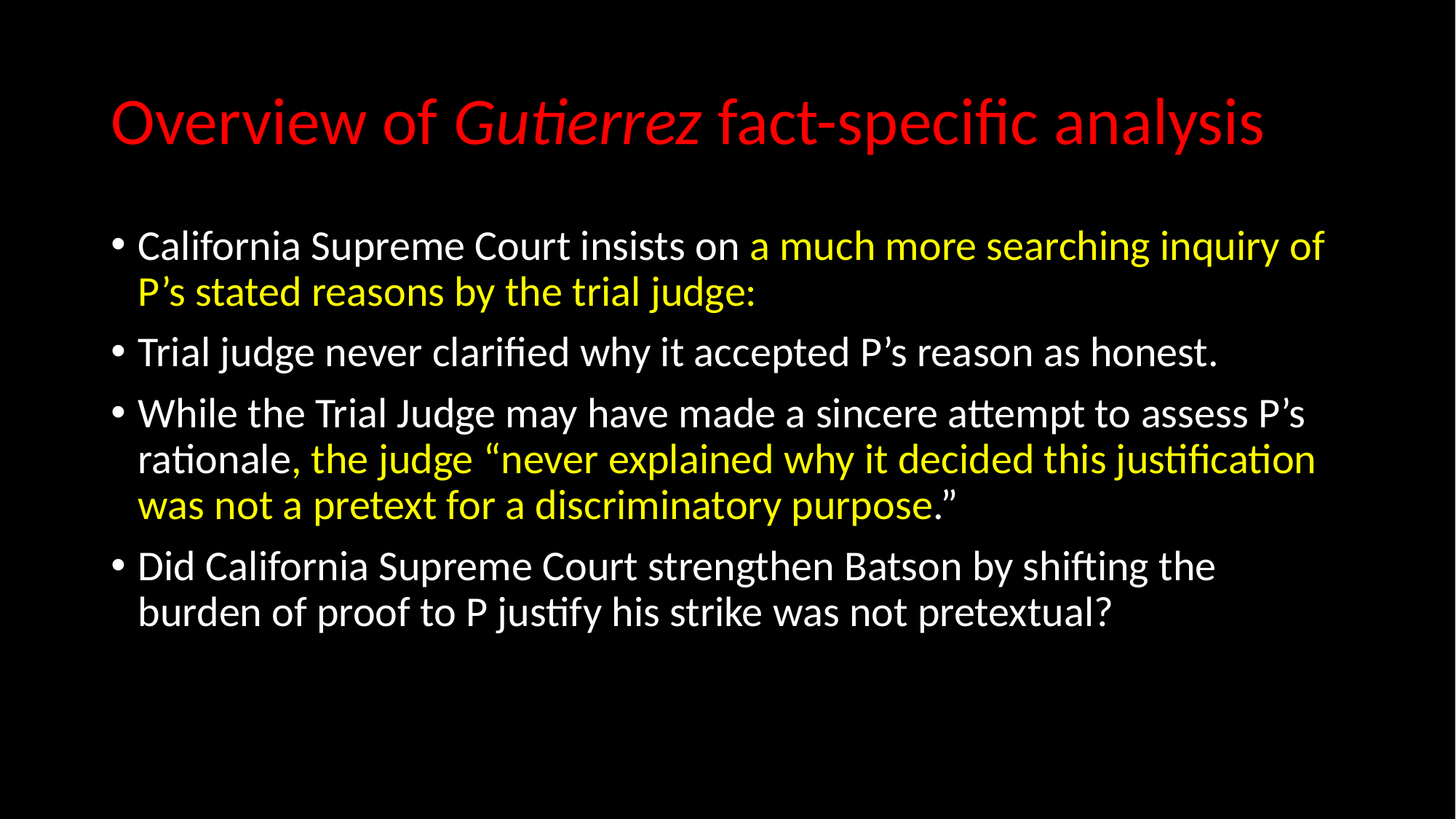

# Overview of Gutierrez fact-specific analysis
California Supreme Court insists on a much more searching inquiry of P’s stated reasons by the trial judge:
Trial judge never clarified why it accepted P’s reason as honest.
While the Trial Judge may have made a sincere attempt to assess P’s rationale, the judge “never explained why it decided this justification was not a pretext for a discriminatory purpose.”
Did California Supreme Court strengthen Batson by shifting the burden of proof to P justify his strike was not pretextual?